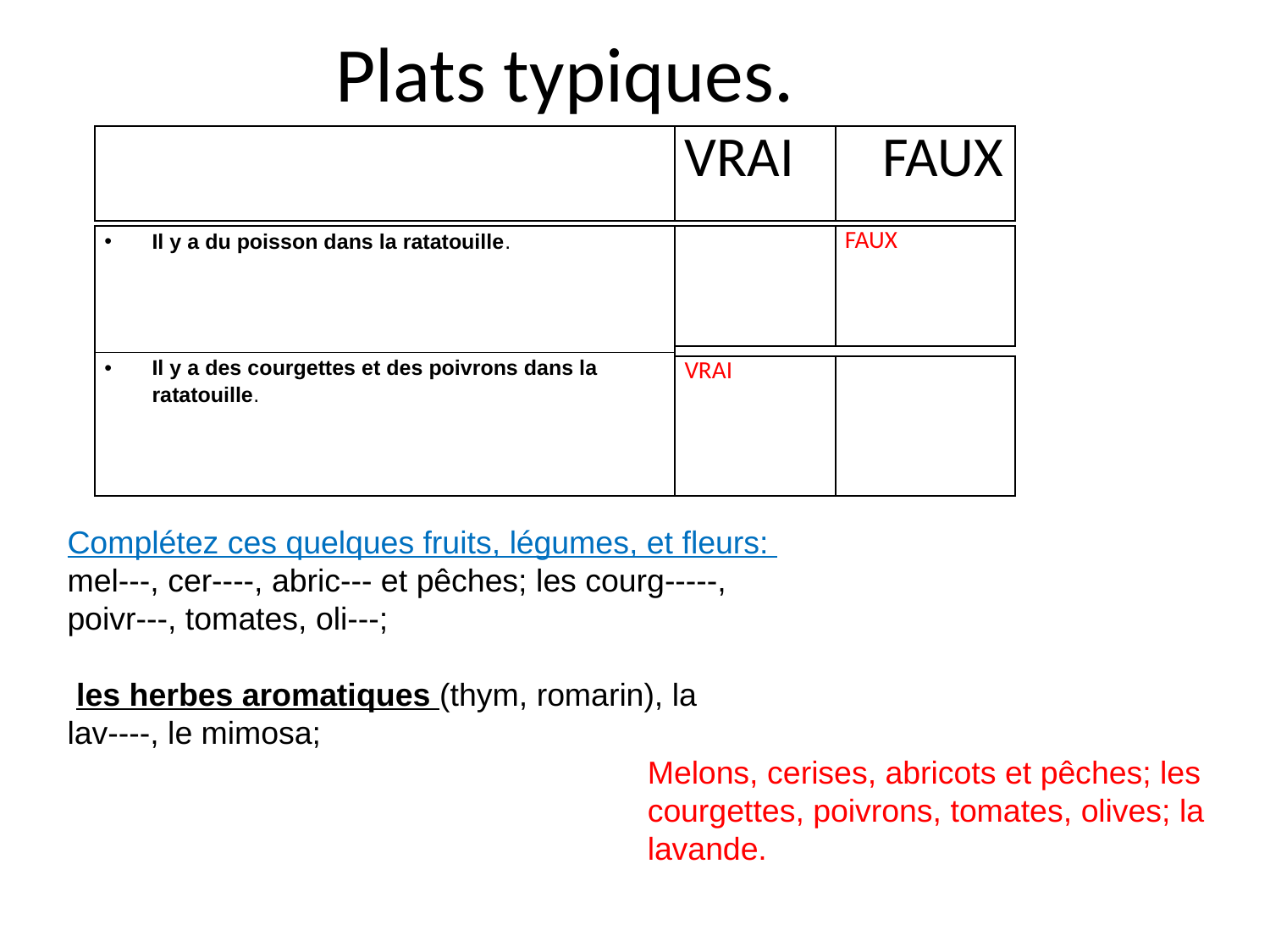

# Plats typiques.
|  |
| --- |
| VRAI | FAUX |
| --- | --- |
| Il y a du poisson dans la ratatouille. |
| --- |
| Il y a des courgettes et des poivrons dans la ratatouille. |
|  | FAUX |
| --- | --- |
| VRAI |  |
| --- | --- |
Complétez ces quelques fruits, légumes, et fleurs:  mel---, cer----, abric--- et pêches; les courg-----, poivr---, tomates, oli---;

 les herbes aromatiques (thym, romarin), la lav----, le mimosa;
Melons, cerises, abricots et pêches; les courgettes, poivrons, tomates, olives; la lavande.